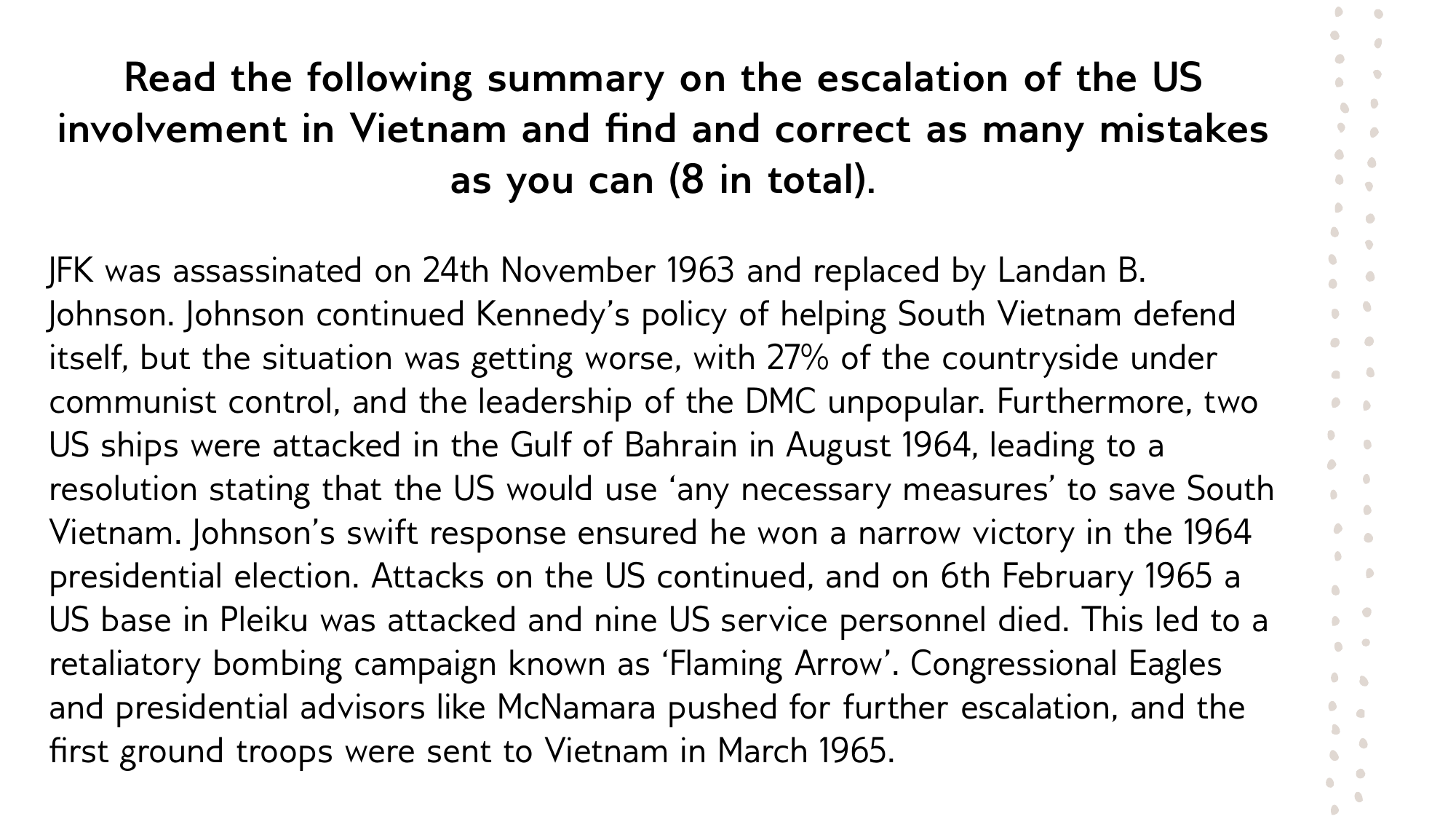

Read the following summary on the escalation of the US involvement in Vietnam and find and correct as many mistakes as you can (8 in total).

JFK was assassinated on 24th November 1963 and replaced by Landan B. Johnson. Johnson continued Kennedy’s policy of helping South Vietnam defend itself, but the situation was getting worse, with 27% of the countryside under communist control, and the leadership of the DMC unpopular. Furthermore, two US ships were attacked in the Gulf of Bahrain in August 1964, leading to a resolution stating that the US would use ‘any necessary measures’ to save South Vietnam. Johnson’s swift response ensured he won a narrow victory in the 1964 presidential election. Attacks on the US continued, and on 6th February 1965 a US base in Pleiku was attacked and nine US service personnel died. This led to a retaliatory bombing campaign known as ‘Flaming Arrow’. Congressional Eagles and presidential advisors like McNamara pushed for further escalation, and the first ground troops were sent to Vietnam in March 1965.